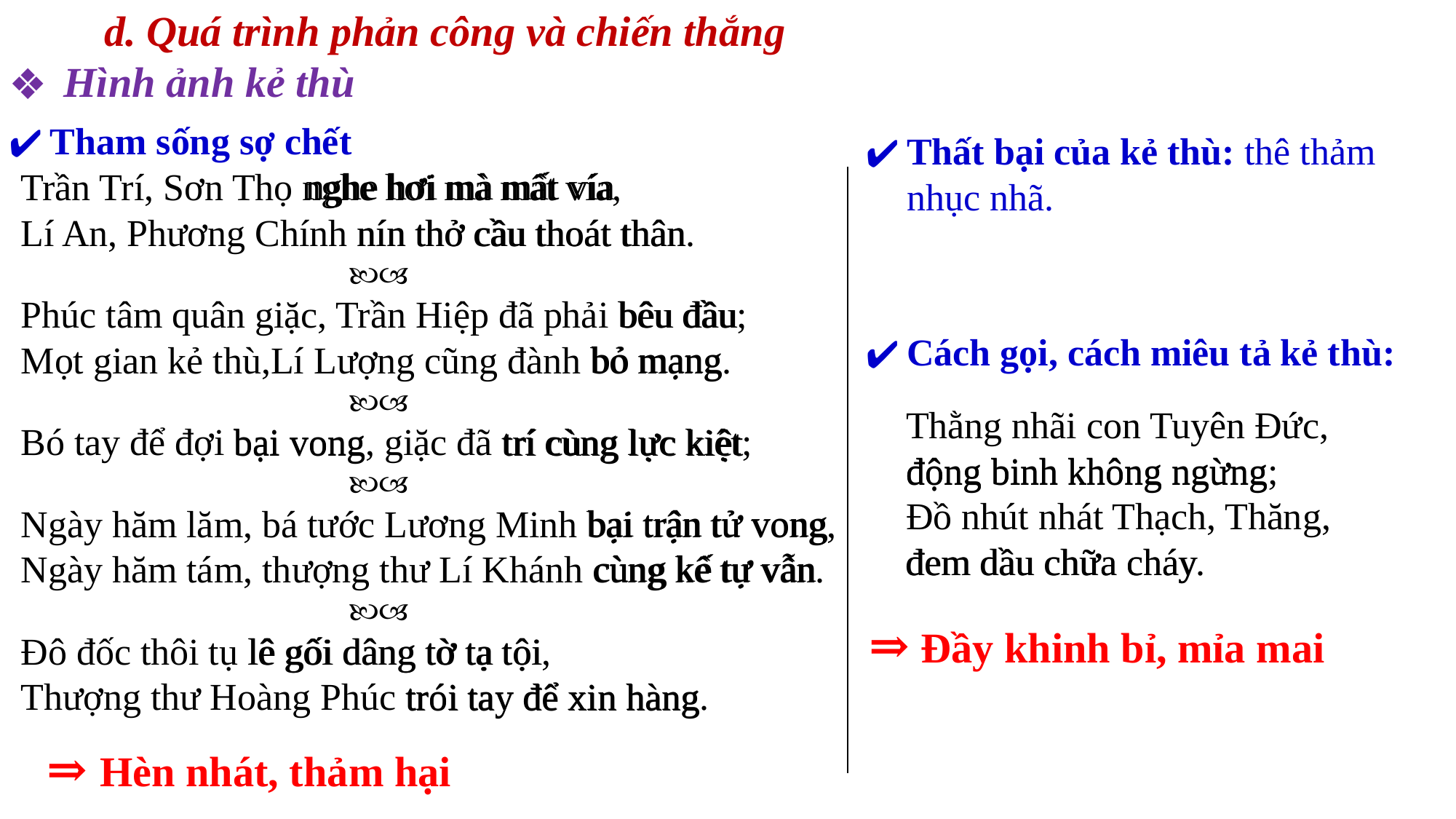

d. Quá trình phản công và chiến thắng
Hình ảnh kẻ thù
Tham sống sợ chết
Thất bại của kẻ thù: thê thảm nhục nhã.
nghe hơi mà mất vía
Trần Trí, Sơn Thọ nghe hơi mà mất vía,
Lí An, Phương Chính nín thở cầu thoát thân.
			🙠🙢
Phúc tâm quân giặc, Trần Hiệp đã phải bêu đầu;
Mọt gian kẻ thù,Lí Lượng cũng đành bỏ mạng.
			🙠🙢
Bó tay để đợi bại vong, giặc đã trí cùng lực kiệt;
			🙠🙢
Ngày hăm lăm, bá tước Lương Minh bại trận tử vong,
Ngày hăm tám, thượng thư Lí Khánh cùng kế tự vẫn.
			🙠🙢
Đô đốc thôi tụ lê gối dâng tờ tạ tội,
Thượng thư Hoàng Phúc trói tay để xin hàng.
nín thở cầu thoát thân
bêu đầu
Cách gọi, cách miêu tả kẻ thù:
bỏ mạng
Thằng nhãi con Tuyên Đức, động binh không ngừng;
Đồ nhút nhát Thạch, Thăng, đem dầu chữa cháy.
bại vong
trí cùng lực kiệt
động binh không ngừng
bại trận tử vong
đem dầu chữa cháy
cùng kế tự vẫn
⇒ Đầy khinh bỉ, mỉa mai
lê gối dâng tờ tạ tội
trói tay để xin hàng
⇒ Hèn nhát, thảm hại